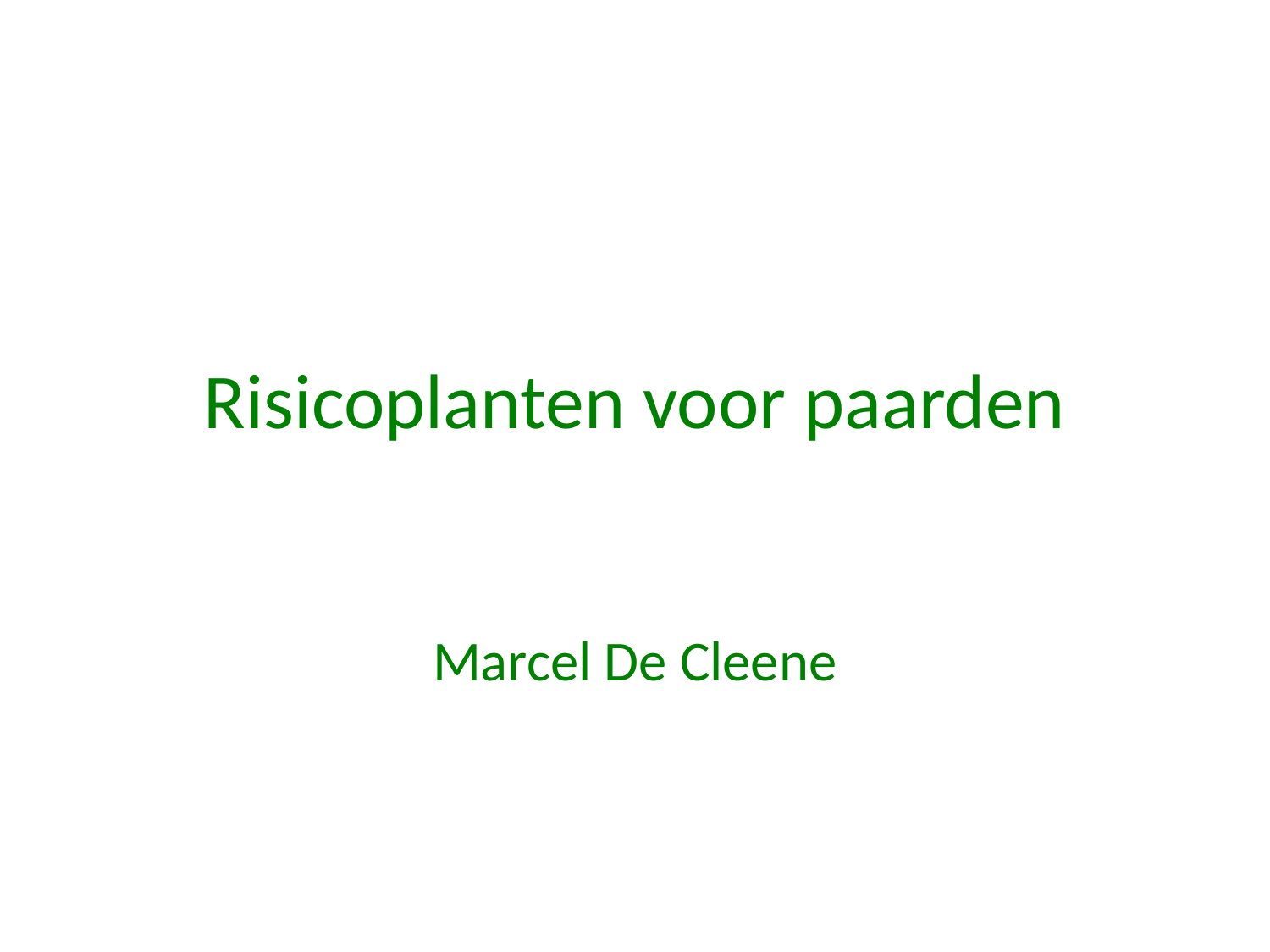

# Risicoplanten voor paarden

Marcel De Cleene